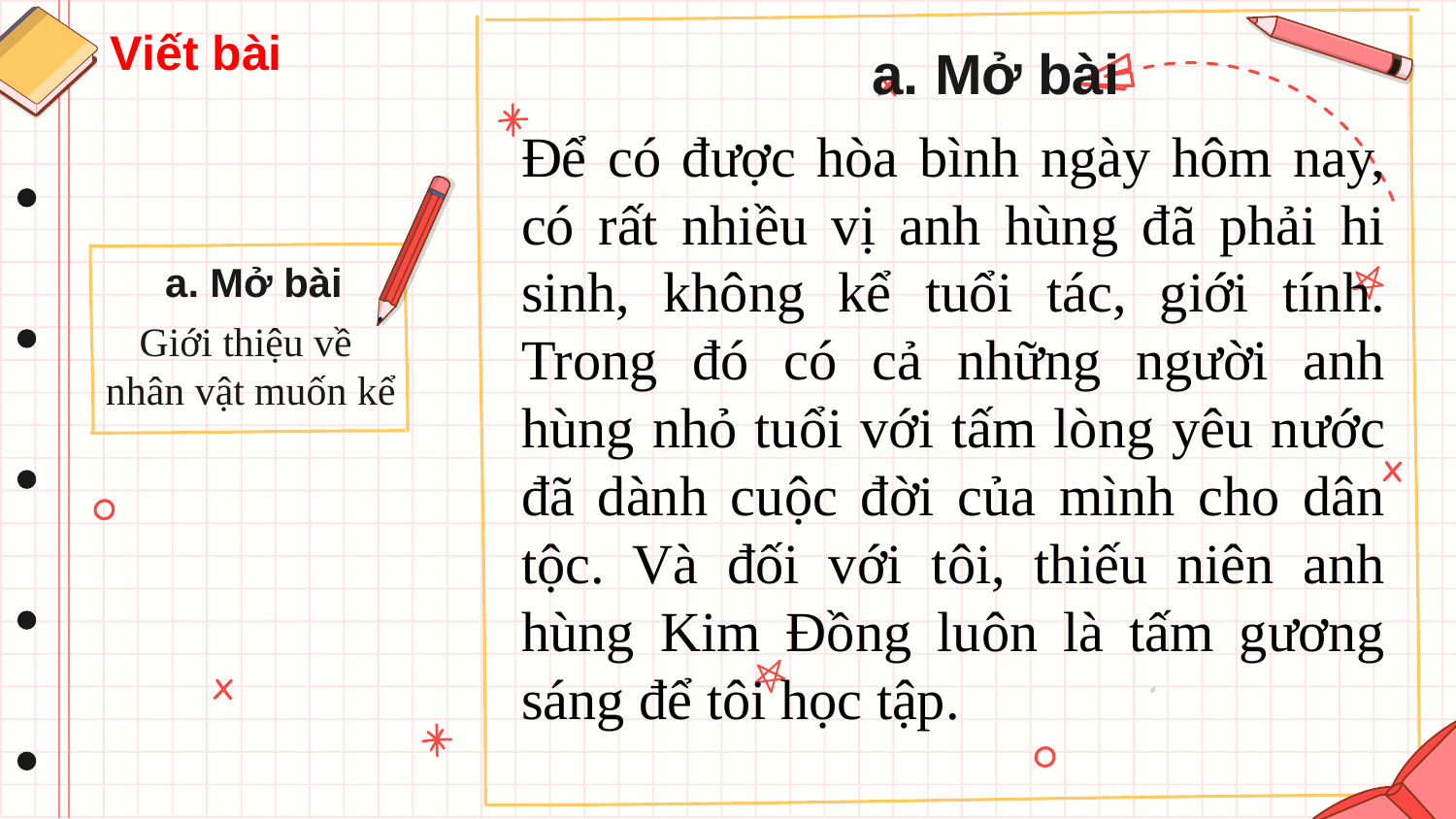

Viết bài

a. Mở bài

Để có được hòa bình ngày hôm nay, có rất nhiều vị anh hùng đã phải hi sinh, không kể tuổi tác, giới tính. Trong đó có cả những người anh hùng nhỏ tuổi với tấm lòng yêu nước đã dành cuộc đời của mình cho dân tộc. Và đối với tôi, thiếu niên anh hùng Kim Đồng luôn là tấm gương sáng để tôi học tập.

# a. Mở bài
Giới thiệu về
nhân vật muốn kể